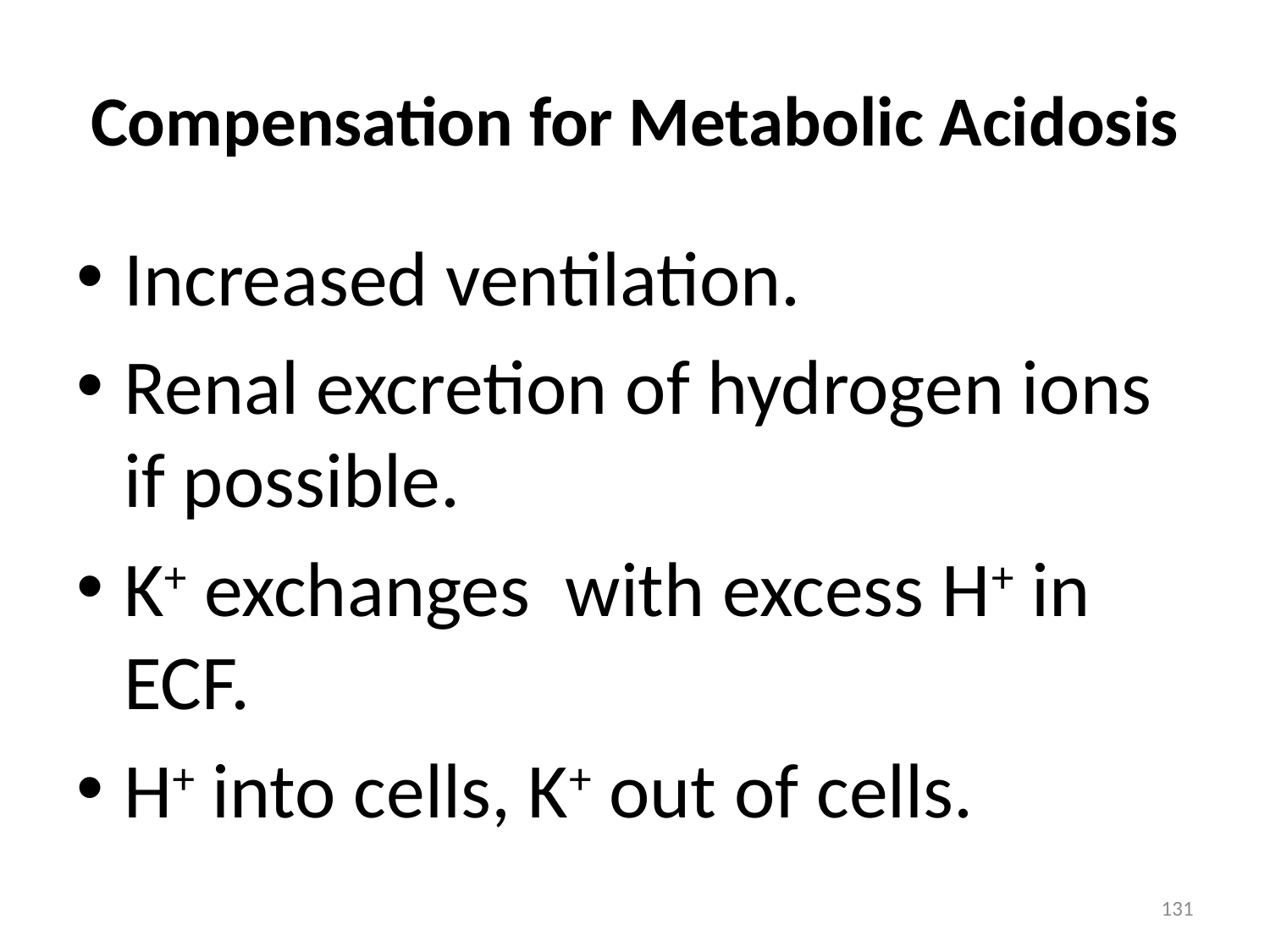

# Compensation for Metabolic Acidosis
Increased ventilation.
Renal excretion of hydrogen ions if possible.
K+ exchanges  with excess H+ in ECF.
H+ into cells, K+ out of cells.

131